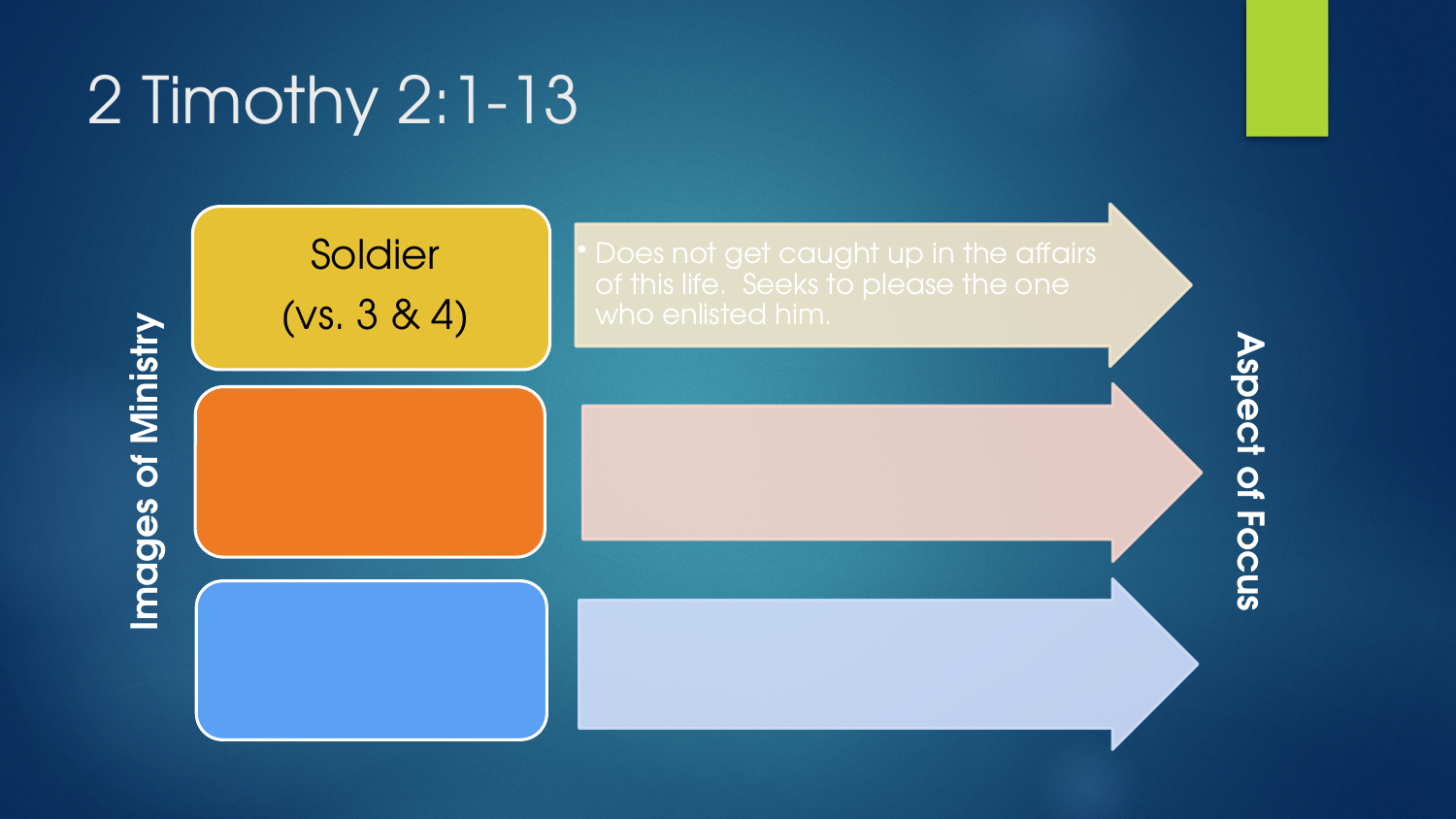

# 2 Timothy 2:1-13
Does not get caught up in the affairs of this life.  Seeks to please the one who enlisted him.
Soldier
(vs. 3 & 4)

Aspect of Focus
Images of Ministry